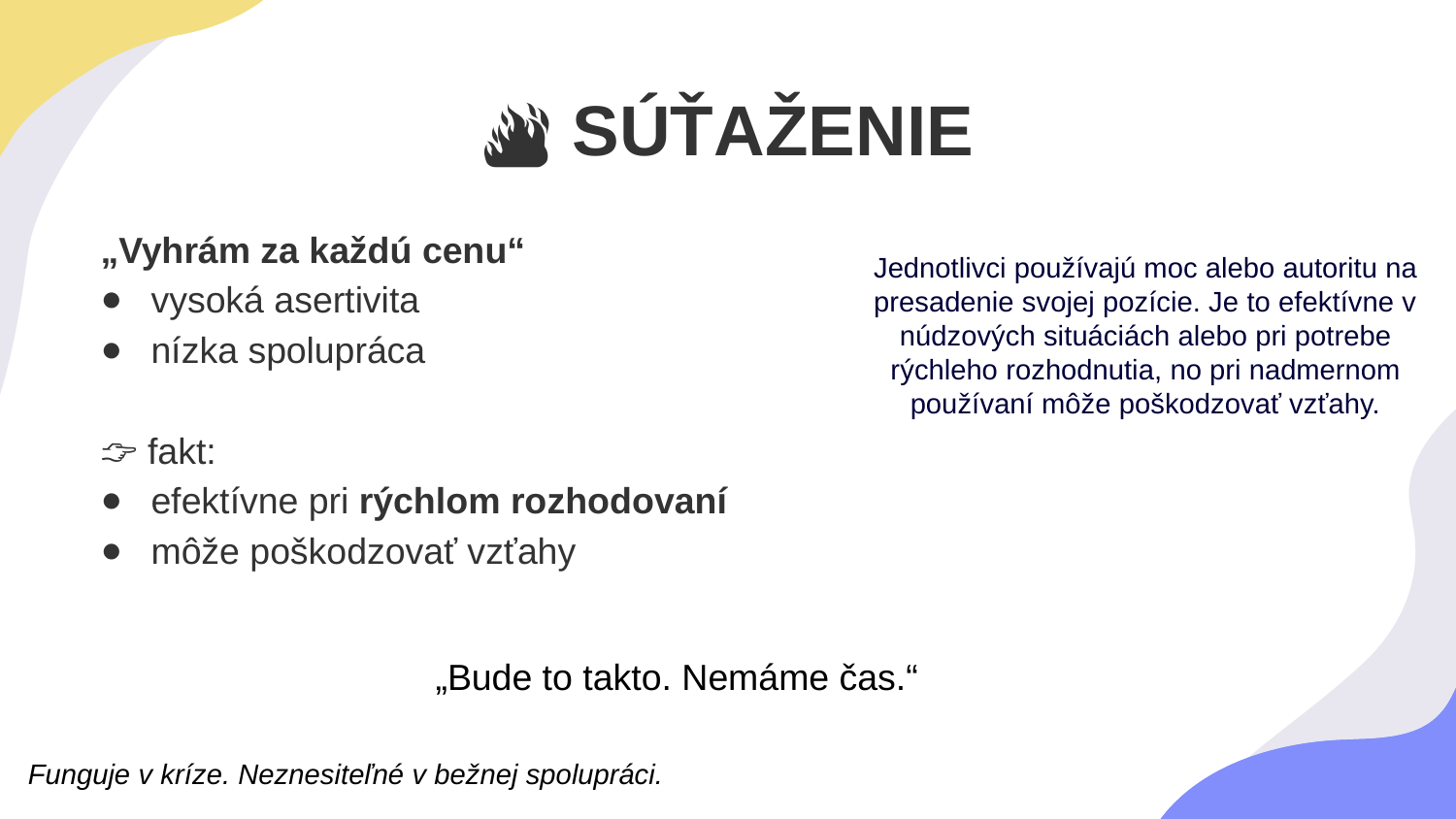

# 🔥 SÚŤAŽENIE
„Vyhrám za každú cenu“
vysoká asertivita
nízka spolupráca

👉 fakt:
efektívne pri rýchlom rozhodovaní
môže poškodzovať vzťahy

Jednotlivci používajú moc alebo autoritu na presadenie svojej pozície. Je to efektívne v núdzových situáciách alebo pri potrebe rýchleho rozhodnutia, no pri nadmernom používaní môže poškodzovať vzťahy.
„Bude to takto. Nemáme čas.“
Funguje v kríze. Neznesiteľné v bežnej spolupráci.